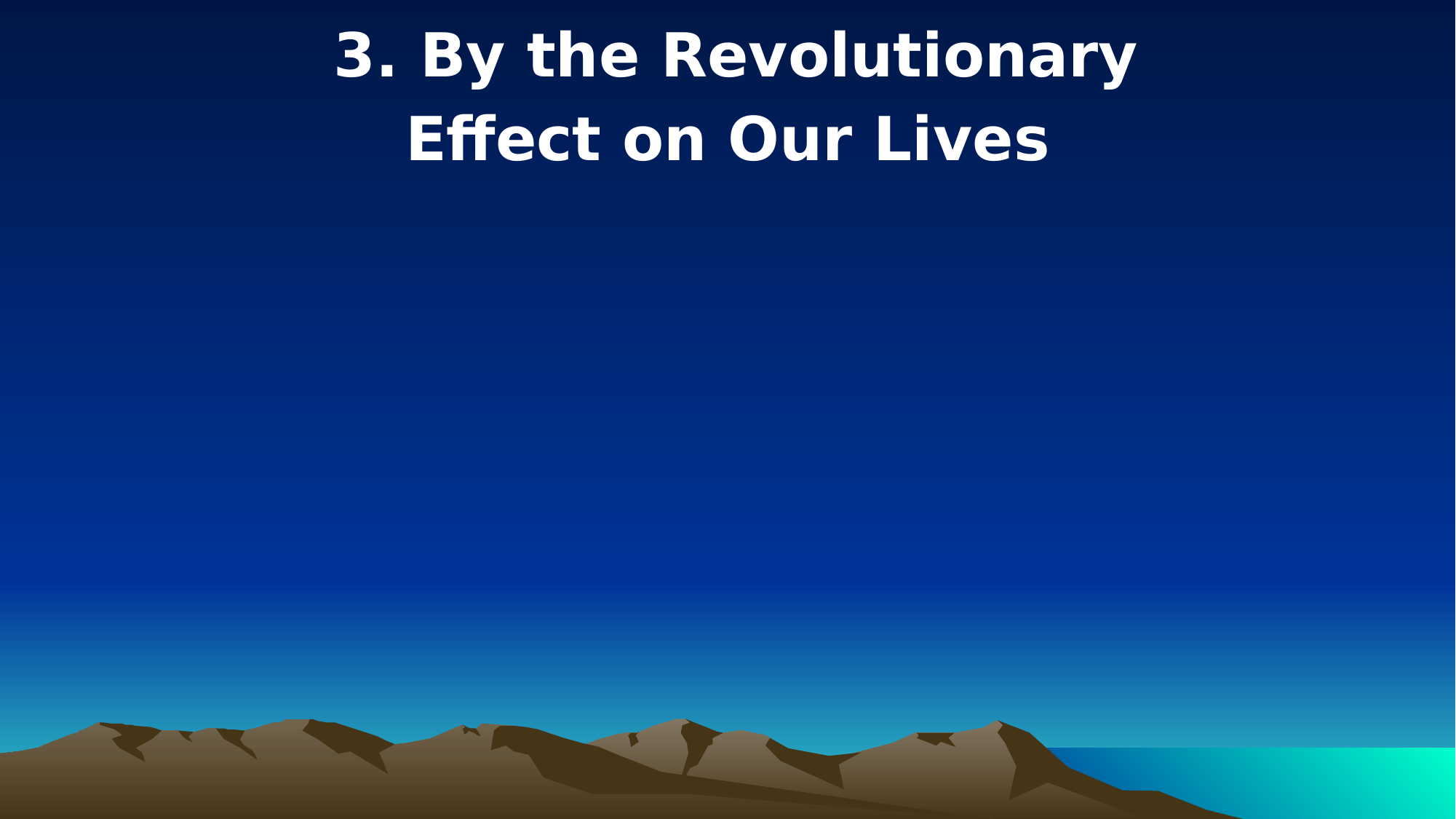

3. By the Revolutionary
Effect on Our Lives